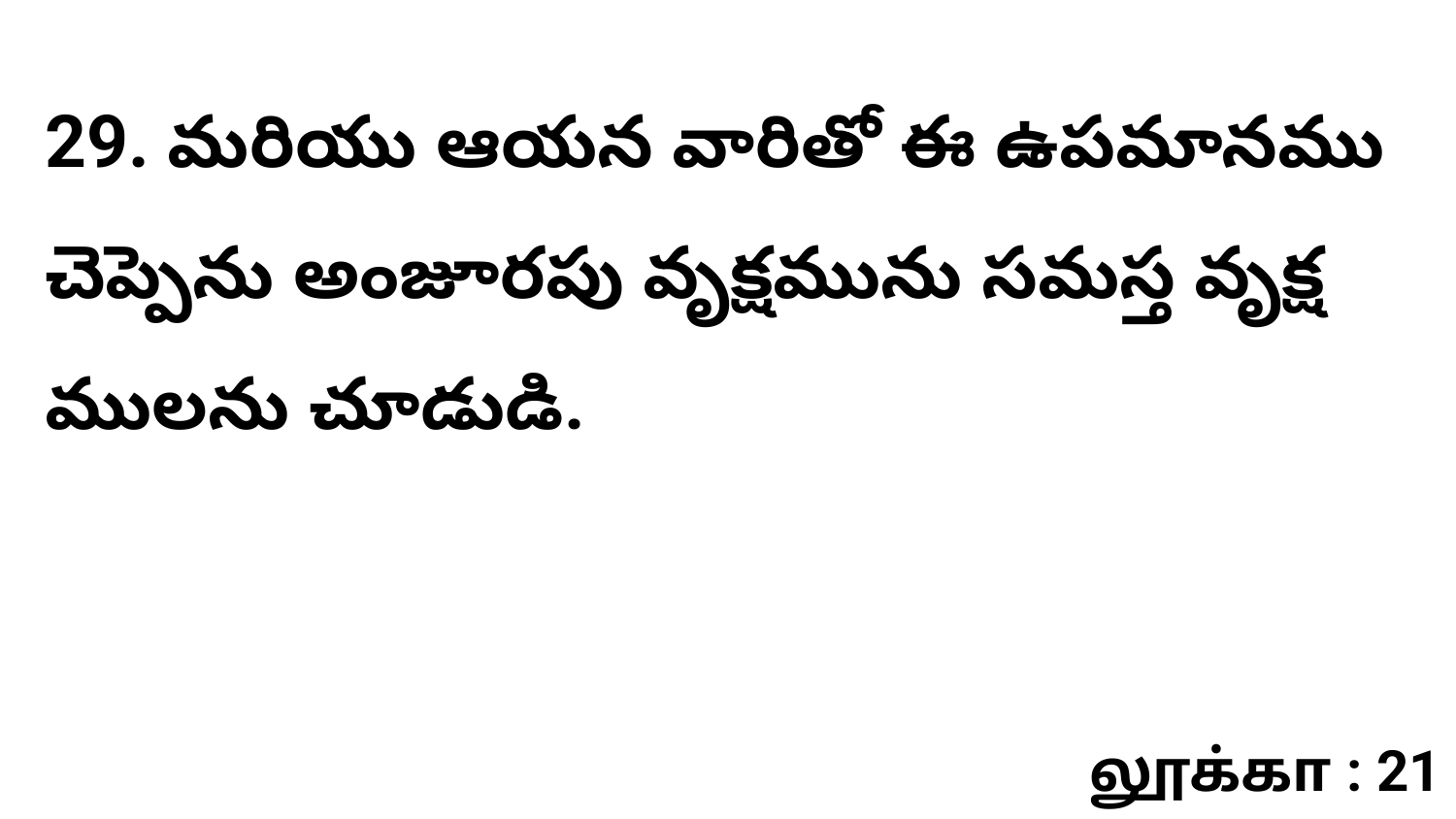

29. మరియు ఆయన వారితో ఈ ఉపమానము చెప్పెను అంజూరపు వృక్షమును సమస్త వృక్ష ములను చూడుడి.
லூக்கா : 21